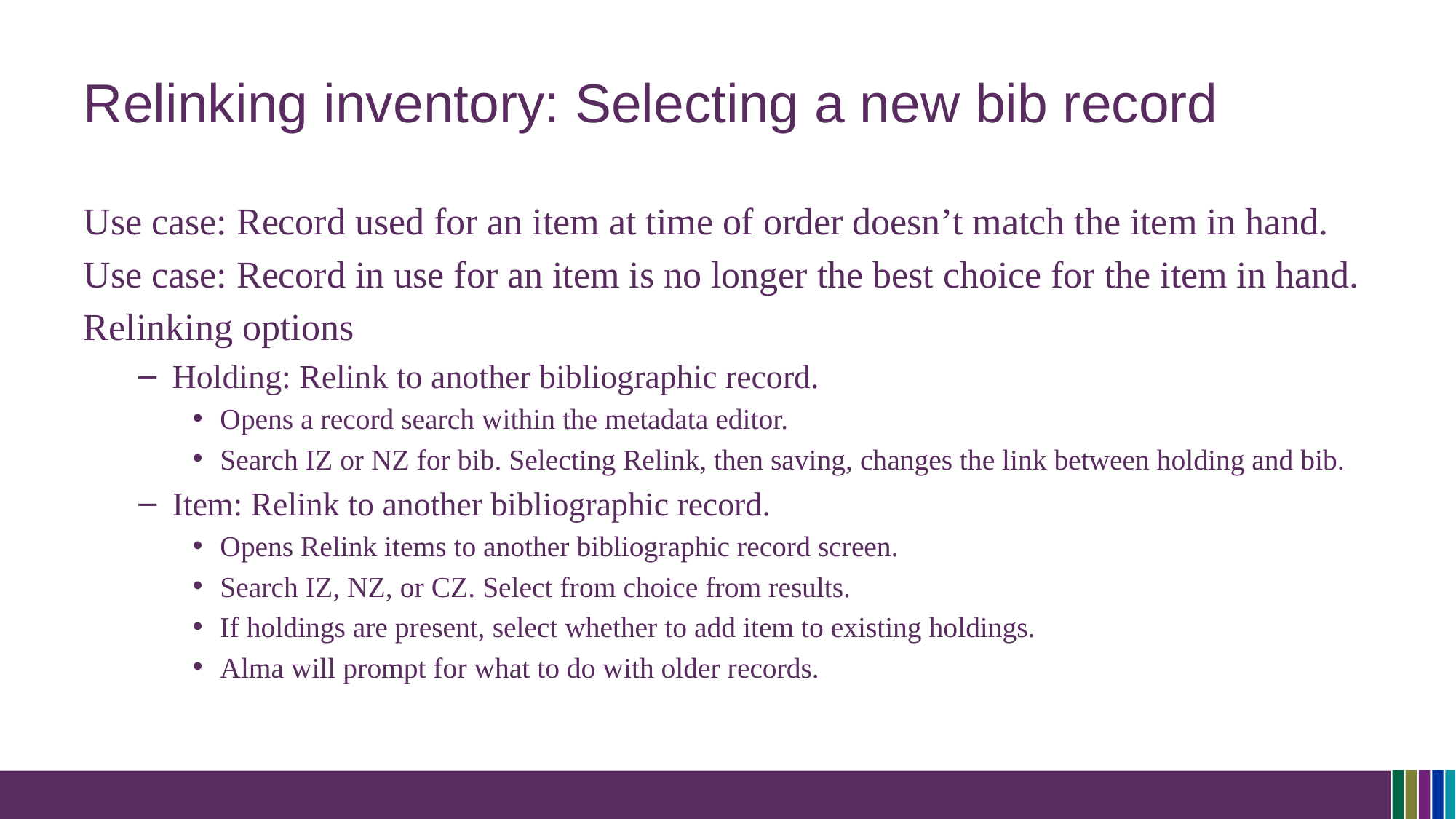

# Relinking inventory: Selecting a new bib record
Use case: Record used for an item at time of order doesn’t match the item in hand.
Use case: Record in use for an item is no longer the best choice for the item in hand.
Relinking options
Holding: Relink to another bibliographic record.
Opens a record search within the metadata editor.
Search IZ or NZ for bib. Selecting Relink, then saving, changes the link between holding and bib.
Item: Relink to another bibliographic record.
Opens Relink items to another bibliographic record screen.
Search IZ, NZ, or CZ. Select from choice from results.
If holdings are present, select whether to add item to existing holdings.
Alma will prompt for what to do with older records.